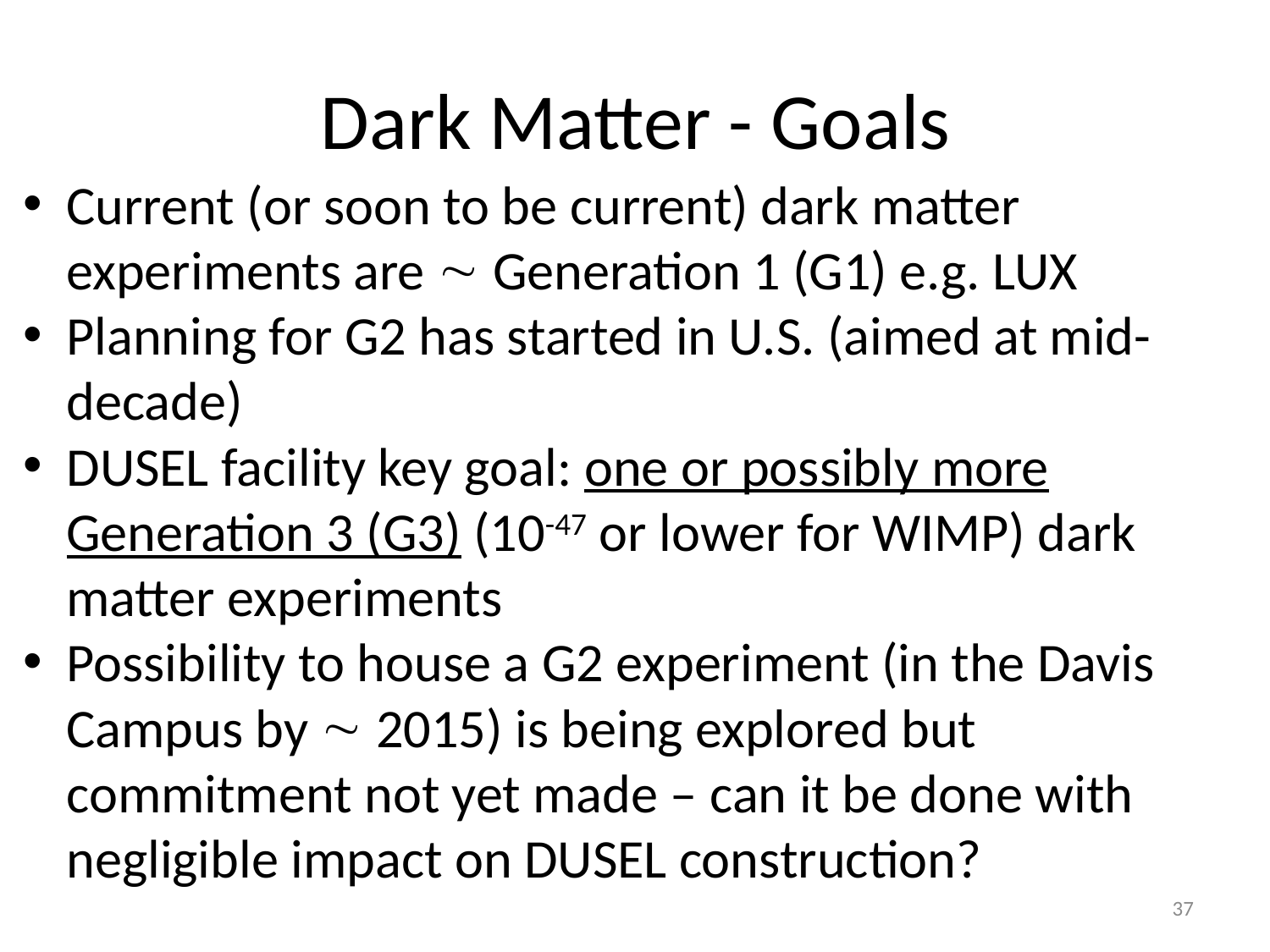

# Dark Matter - Goals
Current (or soon to be current) dark matter experiments are ∼ Generation 1 (G1) e.g. LUX
Planning for G2 has started in U.S. (aimed at mid-decade)
DUSEL facility key goal: one or possibly more Generation 3 (G3) (10-47 or lower for WIMP) dark matter experiments
Possibility to house a G2 experiment (in the Davis Campus by ∼ 2015) is being explored but commitment not yet made – can it be done with negligible impact on DUSEL construction?
37